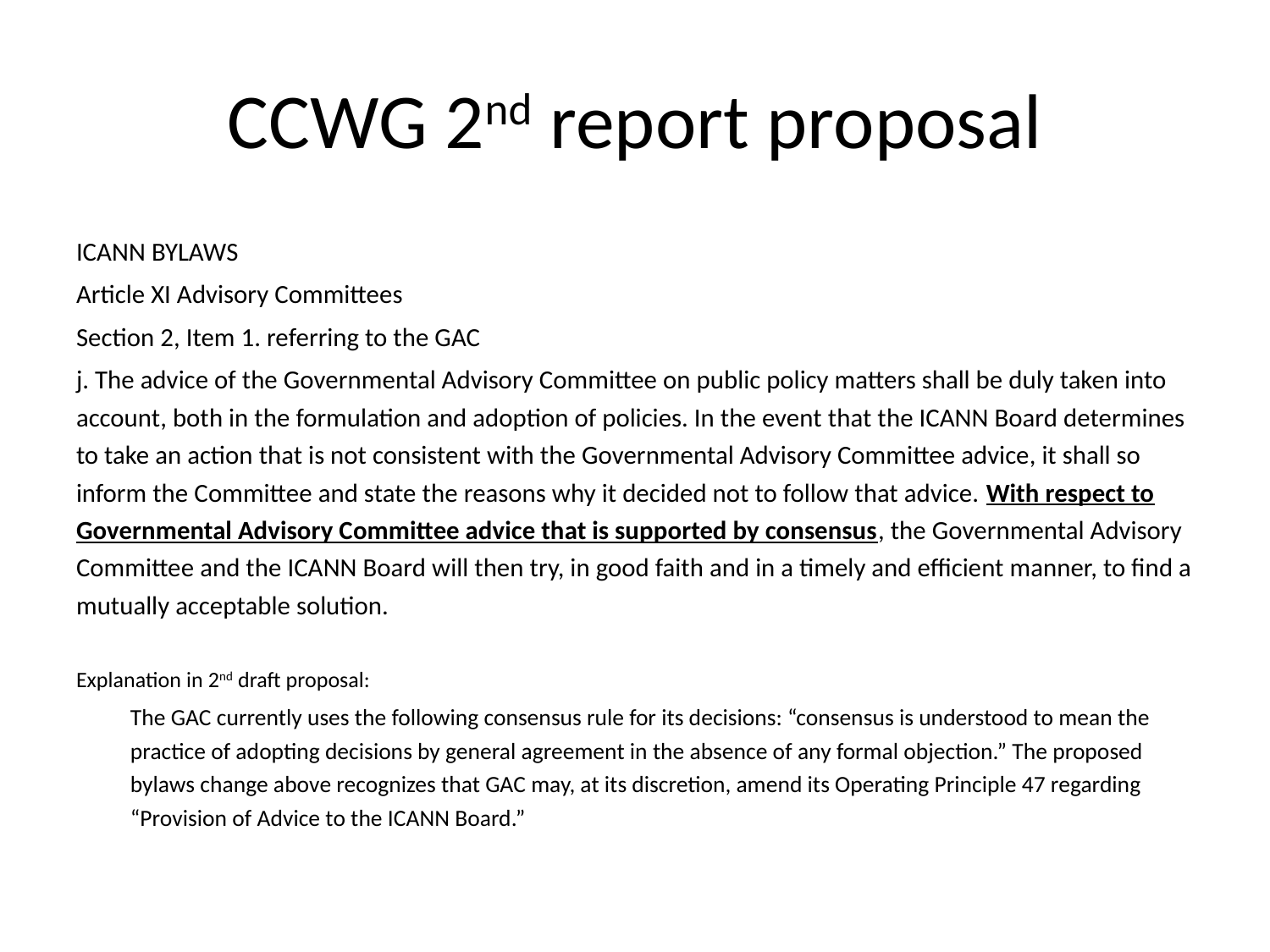

# CCWG 2nd report proposal
ICANN BYLAWS
Article XI Advisory Committees
Section 2, Item 1. referring to the GAC
j. The advice of the Governmental Advisory Committee on public policy matters shall be duly taken into account, both in the formulation and adoption of policies. In the event that the ICANN Board determines to take an action that is not consistent with the Governmental Advisory Committee advice, it shall so inform the Committee and state the reasons why it decided not to follow that advice. With respect to Governmental Advisory Committee advice that is supported by consensus, the Governmental Advisory Committee and the ICANN Board will then try, in good faith and in a timely and efficient manner, to find a mutually acceptable solution.

Explanation in 2nd draft proposal:
The GAC currently uses the following consensus rule for its decisions: “consensus is understood to mean the practice of adopting decisions by general agreement in the absence of any formal objection.” The proposed bylaws change above recognizes that GAC may, at its discretion, amend its Operating Principle 47 regarding “Provision of Advice to the ICANN Board.”